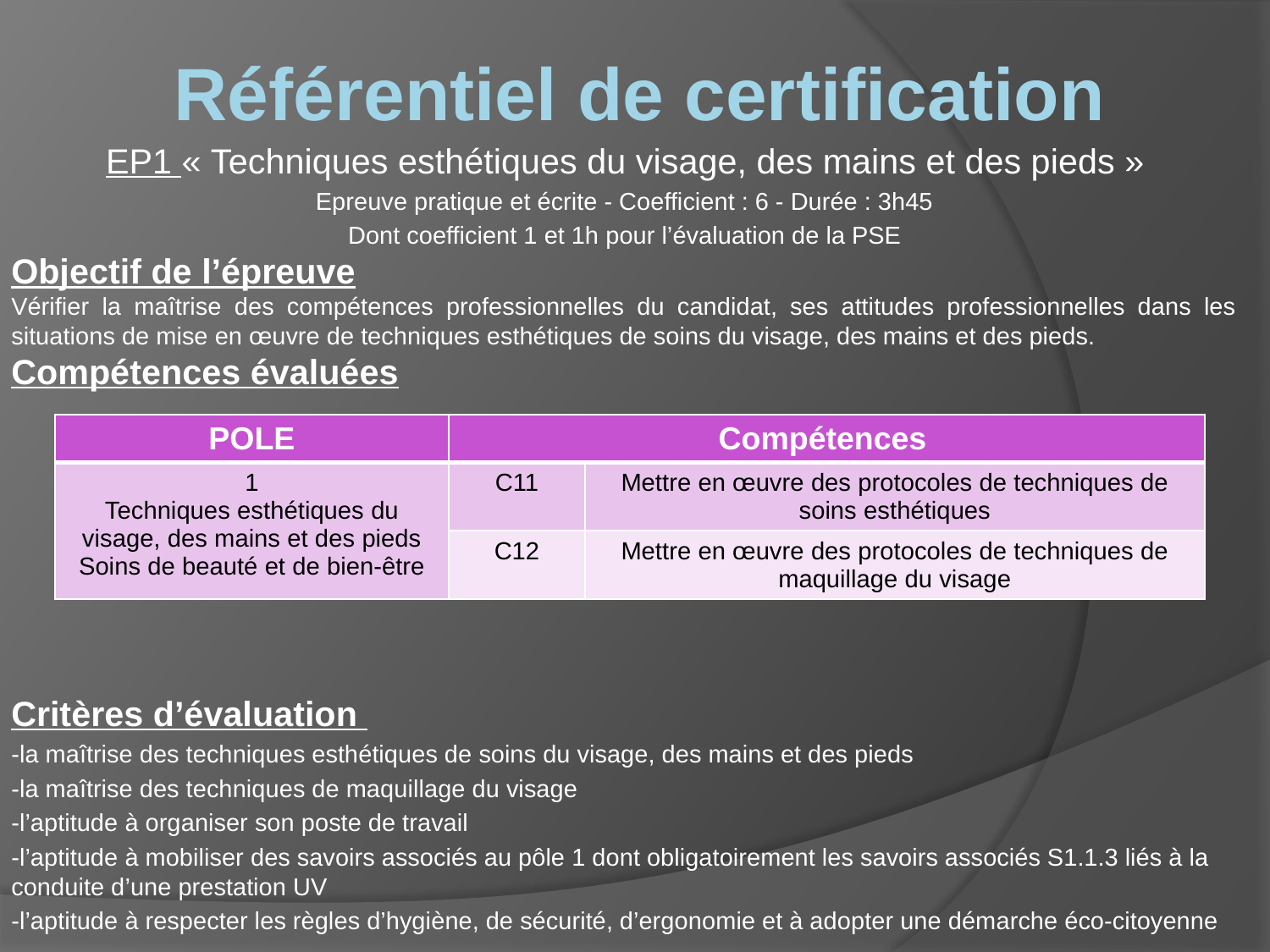

Référentiel de certification
EP1 « Techniques esthétiques du visage, des mains et des pieds »
Epreuve pratique et écrite - Coefficient : 6 - Durée : 3h45
Dont coefficient 1 et 1h pour l’évaluation de la PSE
Objectif de l’épreuve
Vérifier la maîtrise des compétences professionnelles du candidat, ses attitudes professionnelles dans les situations de mise en œuvre de techniques esthétiques de soins du visage, des mains et des pieds.
Compétences évaluées

Critères d’évaluation
-la maîtrise des techniques esthétiques de soins du visage, des mains et des pieds
-la maîtrise des techniques de maquillage du visage
-l’aptitude à organiser son poste de travail
-l’aptitude à mobiliser des savoirs associés au pôle 1 dont obligatoirement les savoirs associés S1.1.3 liés à la conduite d’une prestation UV
-l’aptitude à respecter les règles d’hygiène, de sécurité, d’ergonomie et à adopter une démarche éco-citoyenne

| POLE | Compétences |  |
| --- | --- | --- |
| 1 Techniques esthétiques du visage, des mains et des pieds Soins de beauté et de bien-être | C11 | Mettre en œuvre des protocoles de techniques de soins esthétiques |
|  | C12 | Mettre en œuvre des protocoles de techniques de maquillage du visage |